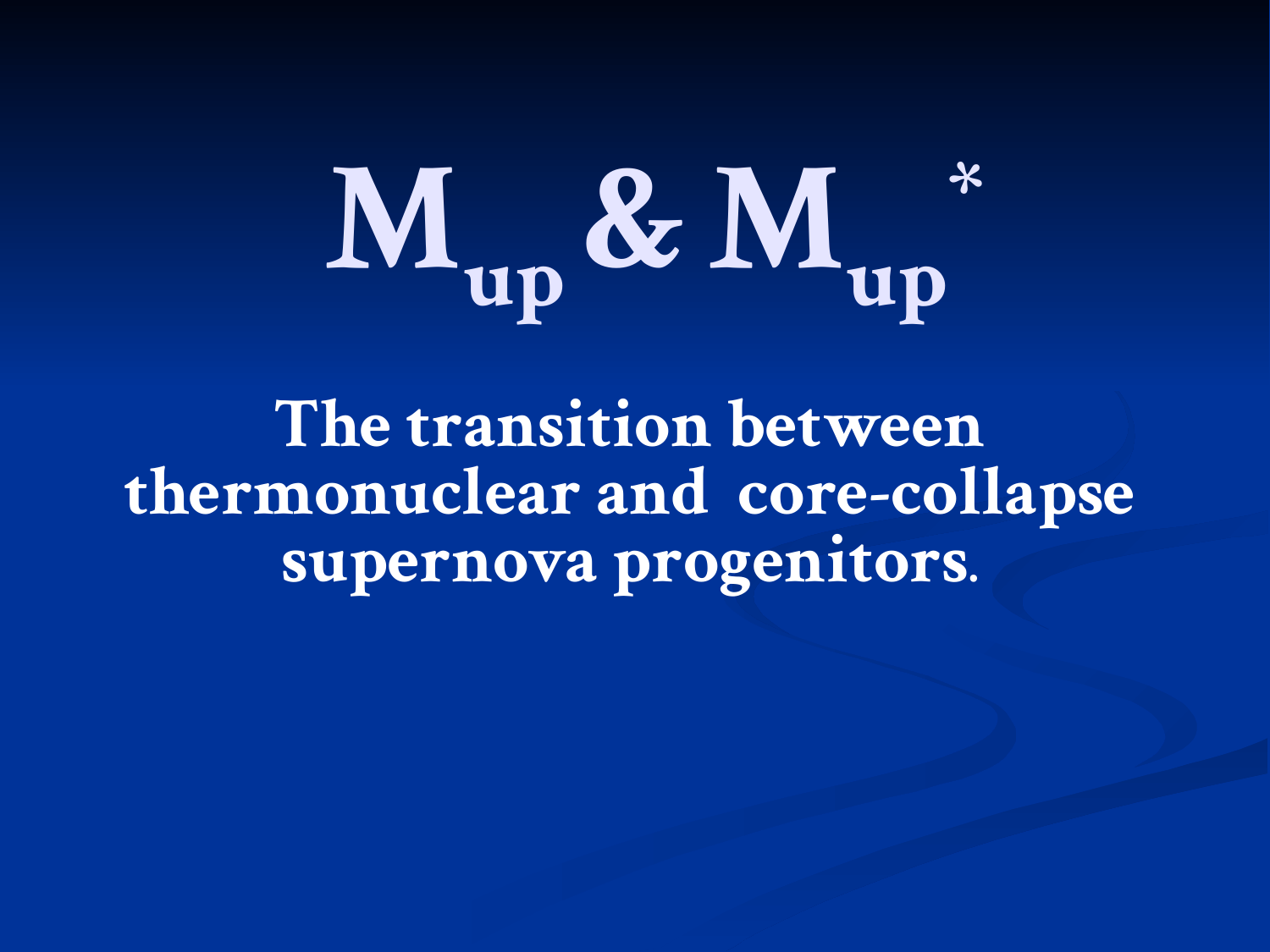

# Mup & Mup*
The transition between thermonuclear and  core-collapse supernova progenitors.